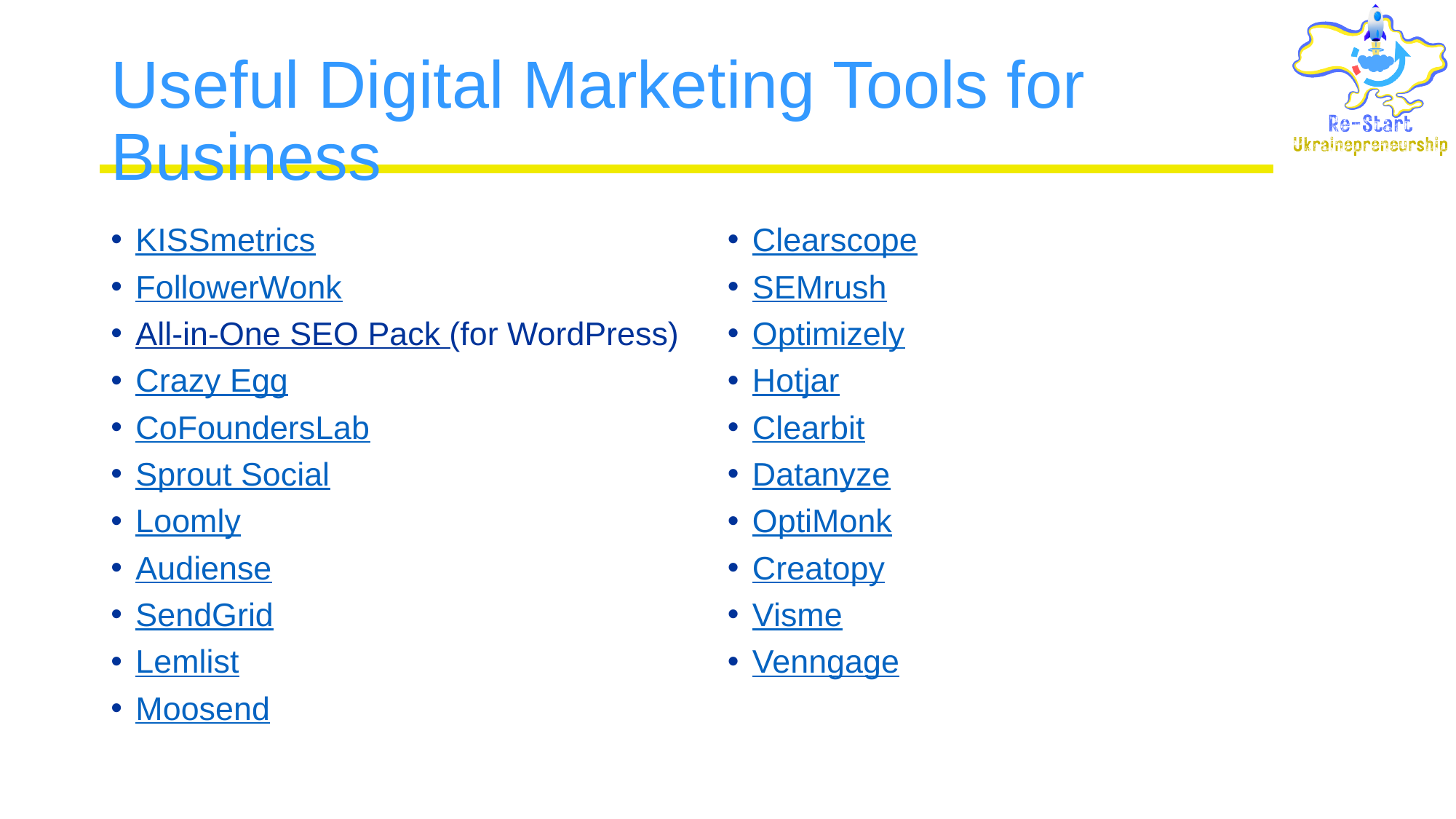

# Useful Digital Marketing Tools for Business
KISSmetrics
FollowerWonk
All-in-One SEO Pack (for WordPress)
Crazy Egg
CoFoundersLab
Sprout Social
Loomly
Audiense
SendGrid
Lemlist
Moosend
Clearscope
SEMrush
Optimizely
Hotjar
Clearbit
Datanyze
OptiMonk
Creatopy
Visme
Venngage